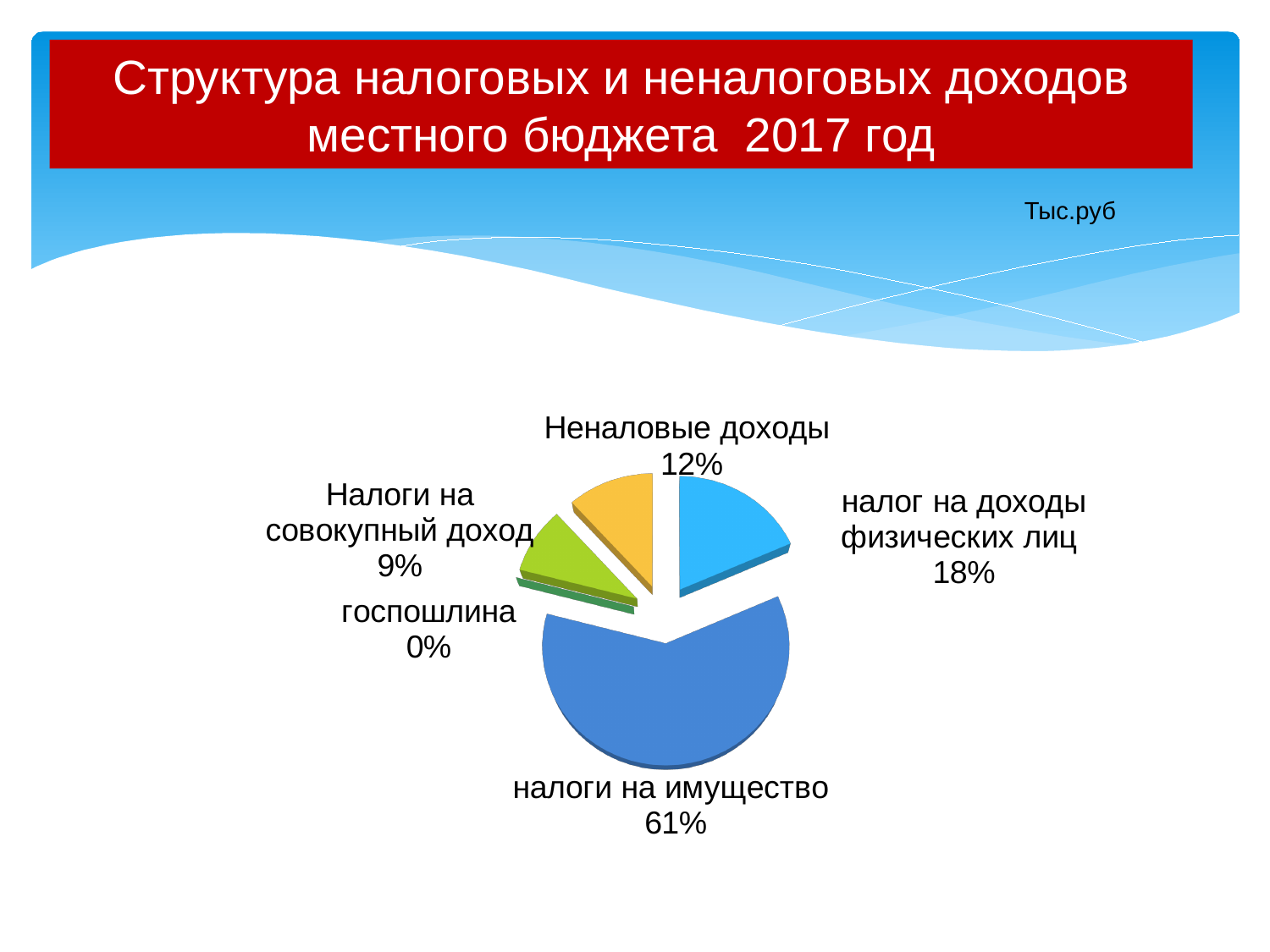

# Структура налоговых и неналоговых доходов местного бюджета  2017 год
Тыс.руб

[unsupported chart]